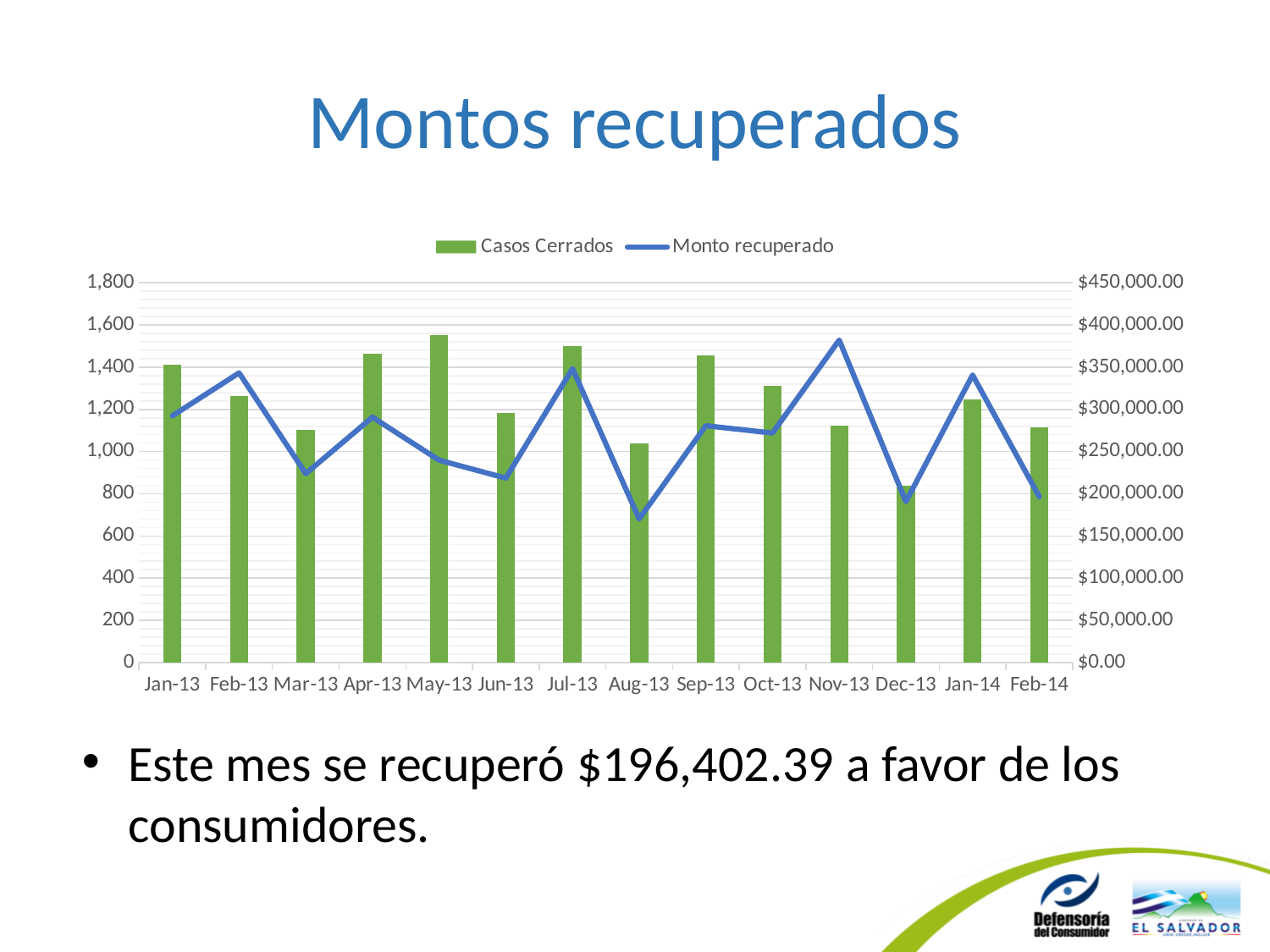

# Montos recuperados

### Chart

| Category | Casos Cerrados | Monto recuperado |
|---|---|---|
| 41275 | 1410.0 | 292359.13999999966 |
| 41306 | 1263.0 | 343248.3100000003 |
| 41334 | 1104.0 | 223813.51999999993 |
| 41365 | 1462.0 | 290760.6600000001 |
| 41395 | 1553.0 | 239773.57000000004 |
| 41426 | 1183.0 | 218505.75000000006 |
| 41456 | 1499.0 | 348367.39999999997 |
| 41487 | 1038.0 | 170118.86999999988 |
| 41518 | 1456.0 | 280653.86 |
| 41548 | 1310.0 | 271974.4400000001 |
| 41579 | 1124.0 | 382139.7500000001 |
| 41609 | 836.0 | 190616.4199999999 |
| 41640 | 1247.0 | 340721.2500000002 |
| 41671 | 1115.0 | 196402.3900000002 |
Este mes se recuperó $196,402.39 a favor de los consumidores.